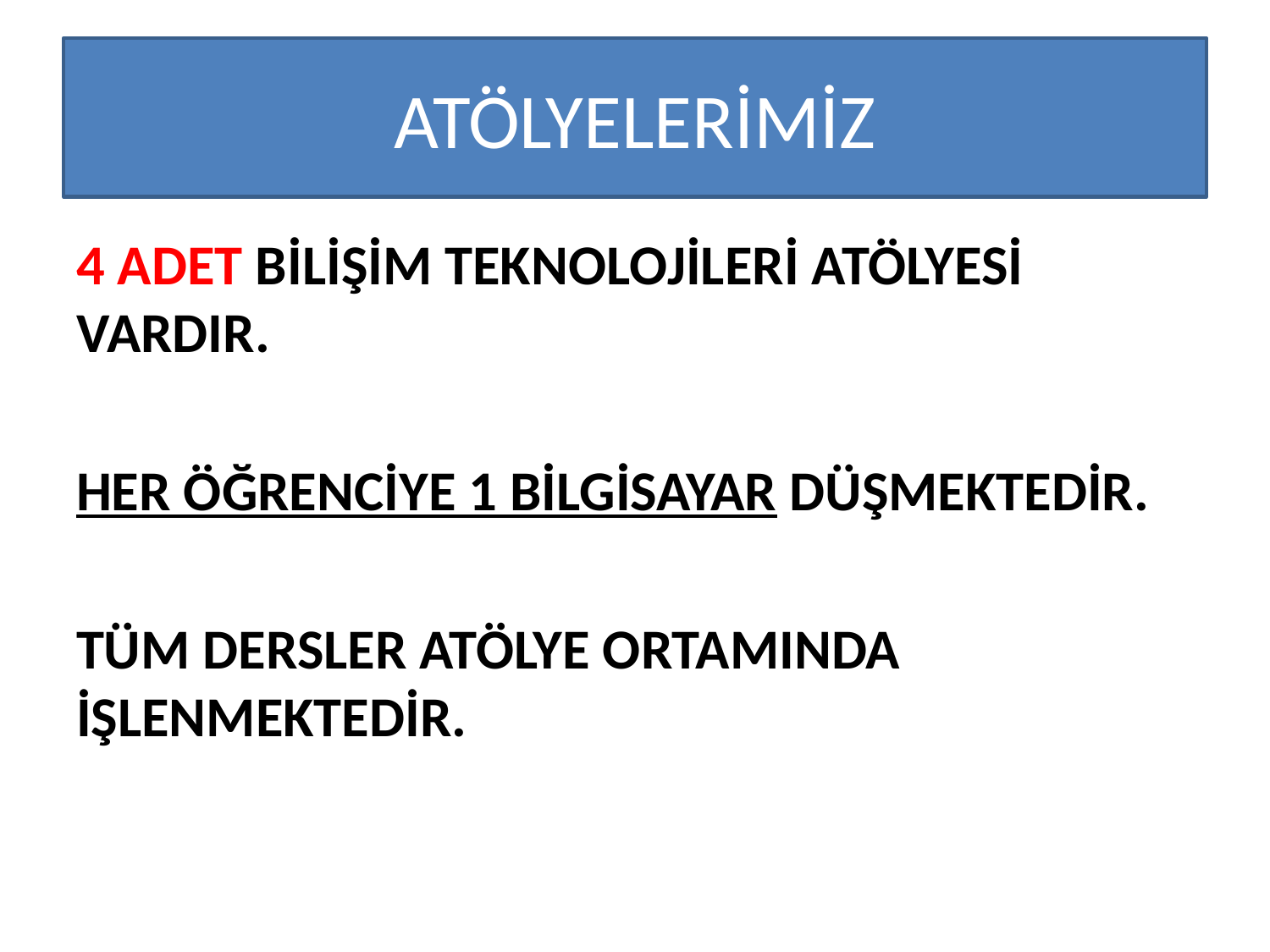

# ATÖLYELERİMİZ
4 ADET BİLİŞİM TEKNOLOJİLERİ ATÖLYESİ VARDIR.

HER ÖĞRENCİYE 1 BİLGİSAYAR DÜŞMEKTEDİR.

TÜM DERSLER ATÖLYE ORTAMINDA İŞLENMEKTEDİR.